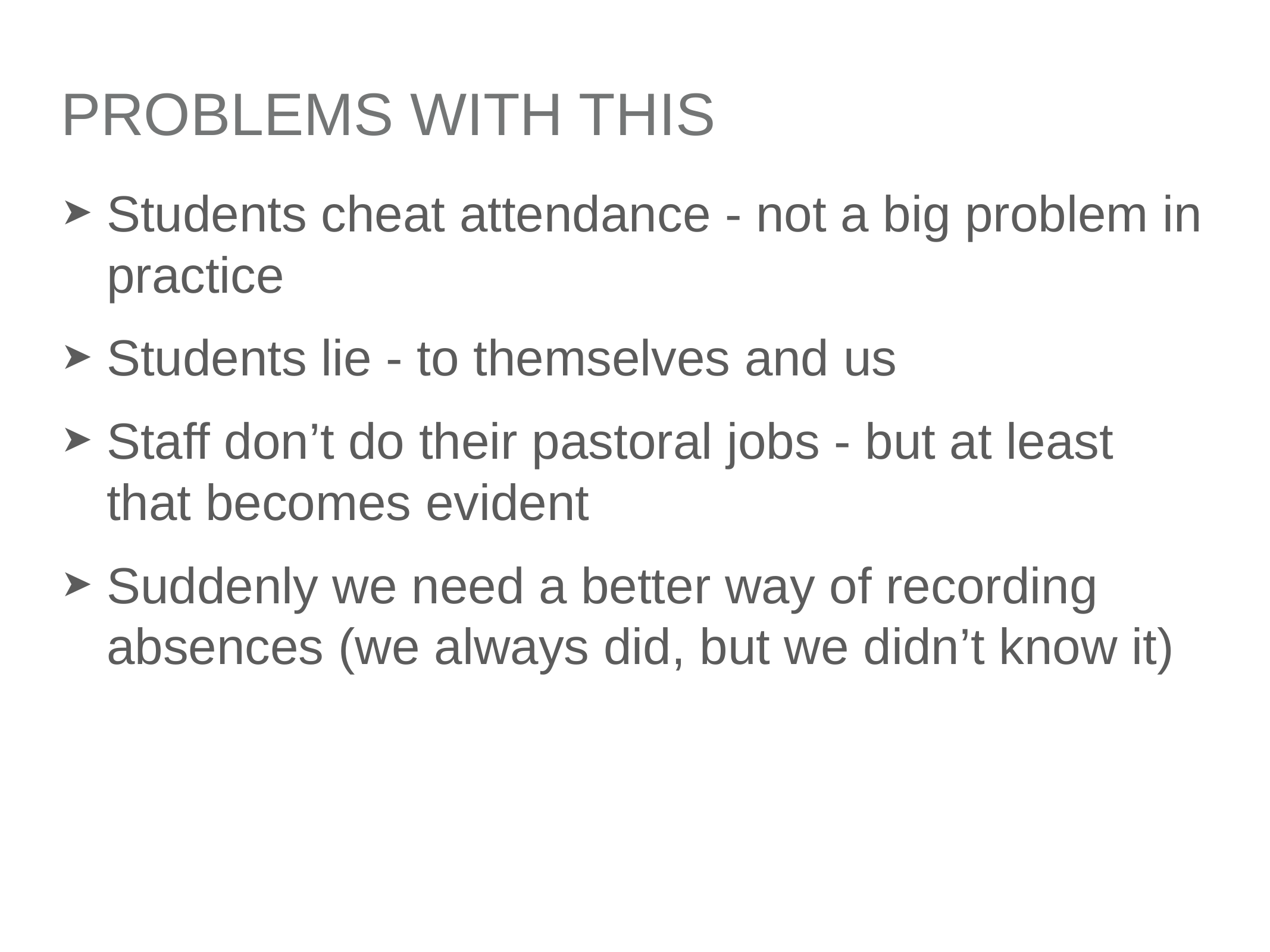

# Problems with this

Students cheat attendance - not a big problem in practice
Students lie - to themselves and us
Staff don’t do their pastoral jobs - but at least that becomes evident
Suddenly we need a better way of recording absences (we always did, but we didn’t know it)